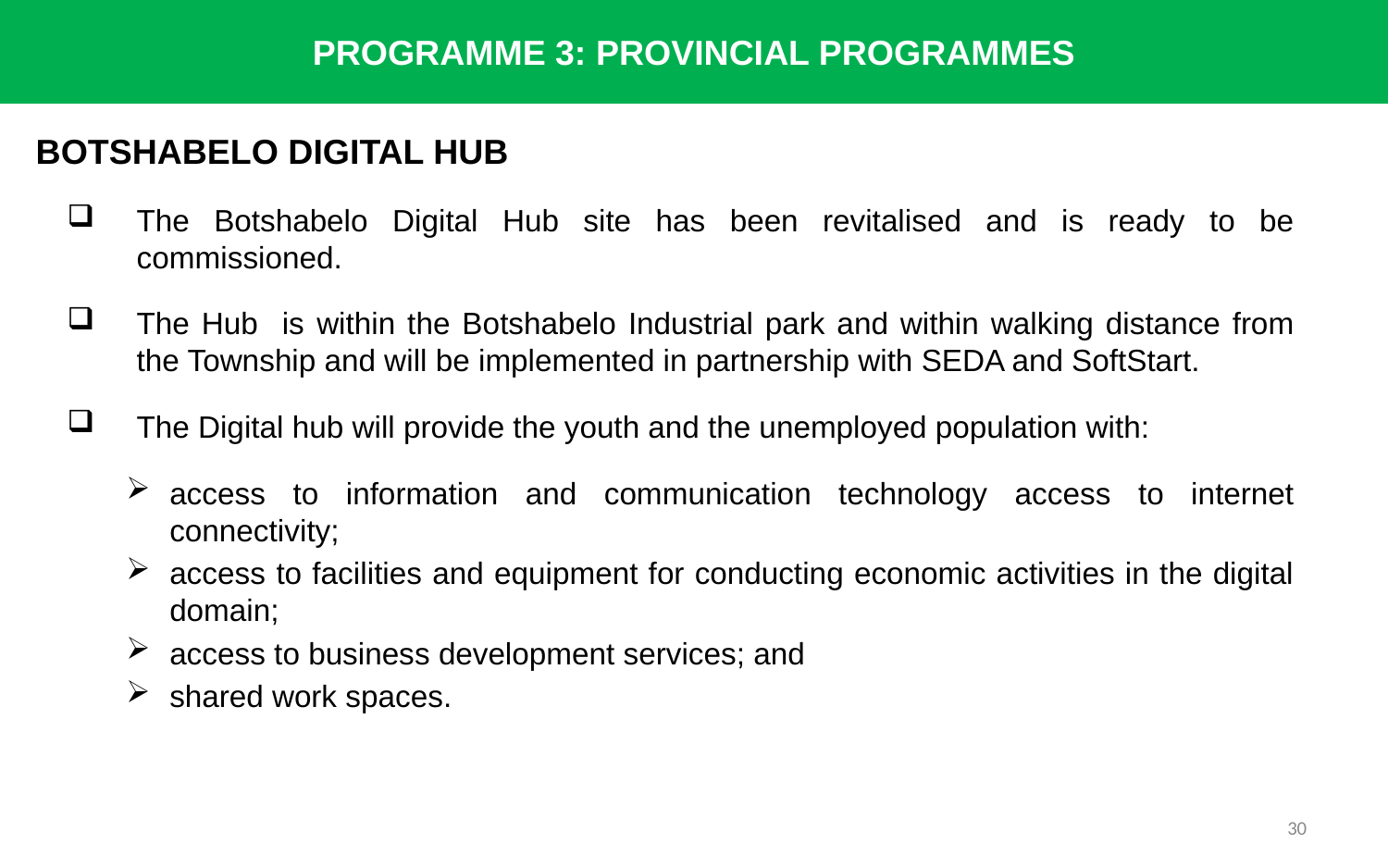

PROGRAMME 3: PROVINCIAL PROGRAMMES
# BOTSHABELO DIGITAL HUB
The Botshabelo Digital Hub site has been revitalised and is ready to be commissioned.
The Hub  is within the Botshabelo Industrial park and within walking distance from the Township and will be implemented in partnership with SEDA and SoftStart.
The Digital hub will provide the youth and the unemployed population with:
access to information and communication technology access to internet connectivity;
access to facilities and equipment for conducting economic activities in the digital domain;
access to business development services; and
shared work spaces.
30